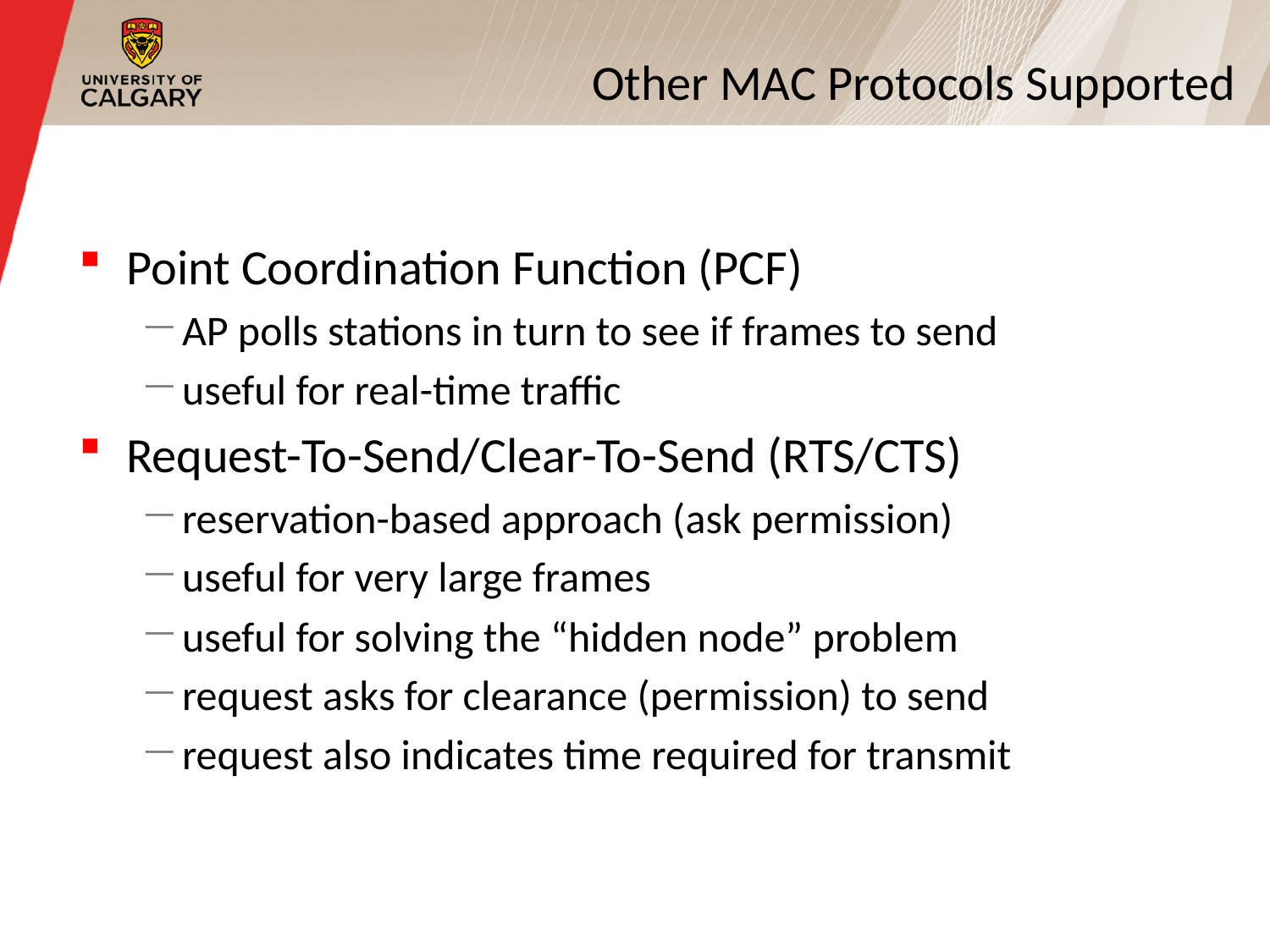

# Other MAC Protocols Supported
Point Coordination Function (PCF)
AP polls stations in turn to see if frames to send
useful for real-time traffic
Request-To-Send/Clear-To-Send (RTS/CTS)
reservation-based approach (ask permission)
useful for very large frames
useful for solving the “hidden node” problem
request asks for clearance (permission) to send
request also indicates time required for transmit